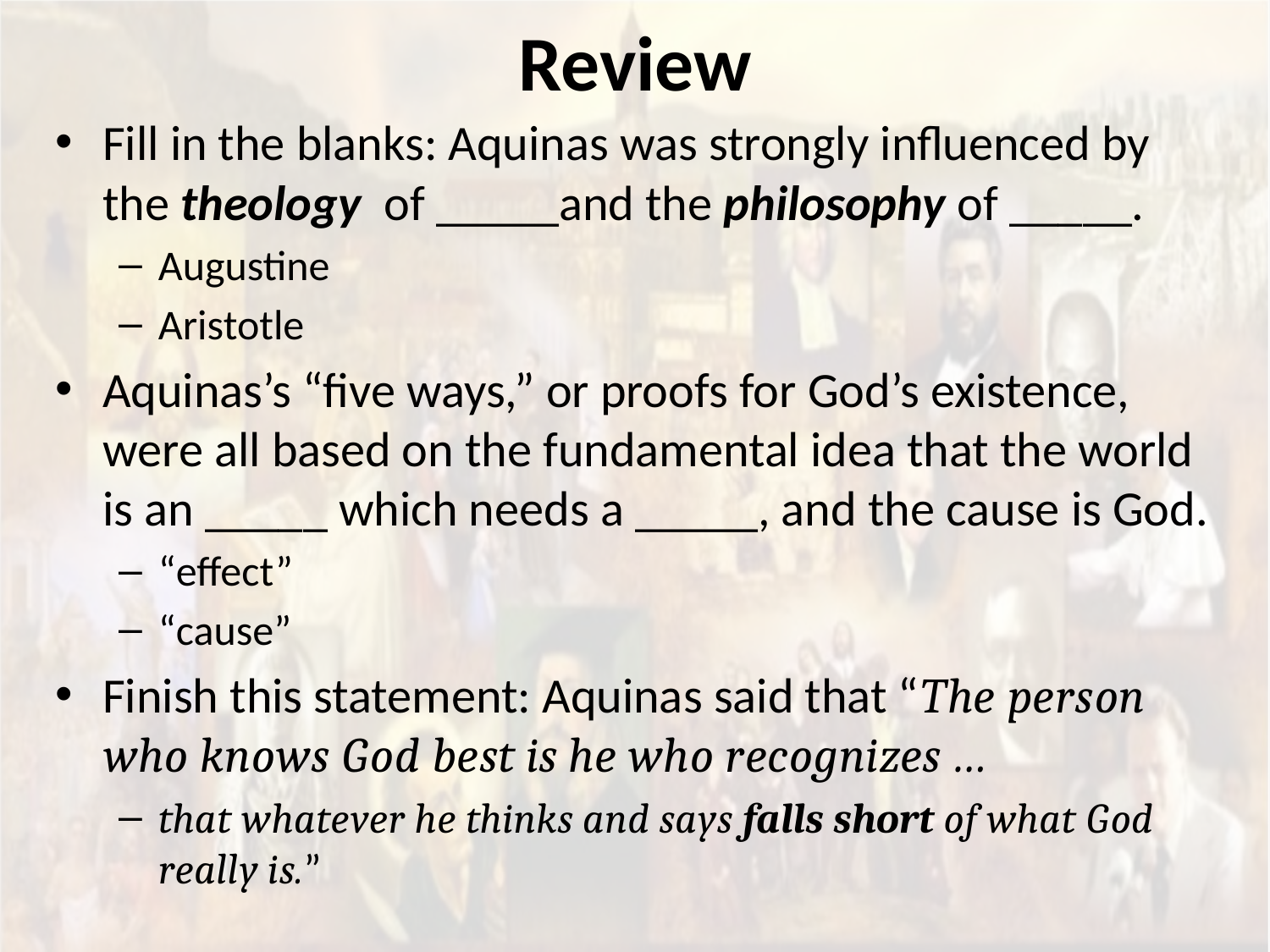

# Review
Fill in the blanks: Aquinas was strongly influenced by the theology  of _____and the philosophy of _____.
Augustine
Aristotle
Aquinas’s “five ways,” or proofs for God’s existence, were all based on the fundamental idea that the world is an _____ which needs a _____, and the cause is God.
“effect”
“cause”
Finish this statement: Aquinas said that “The person who knows God best is he who recognizes …
that whatever he thinks and says falls short of what God really is.”